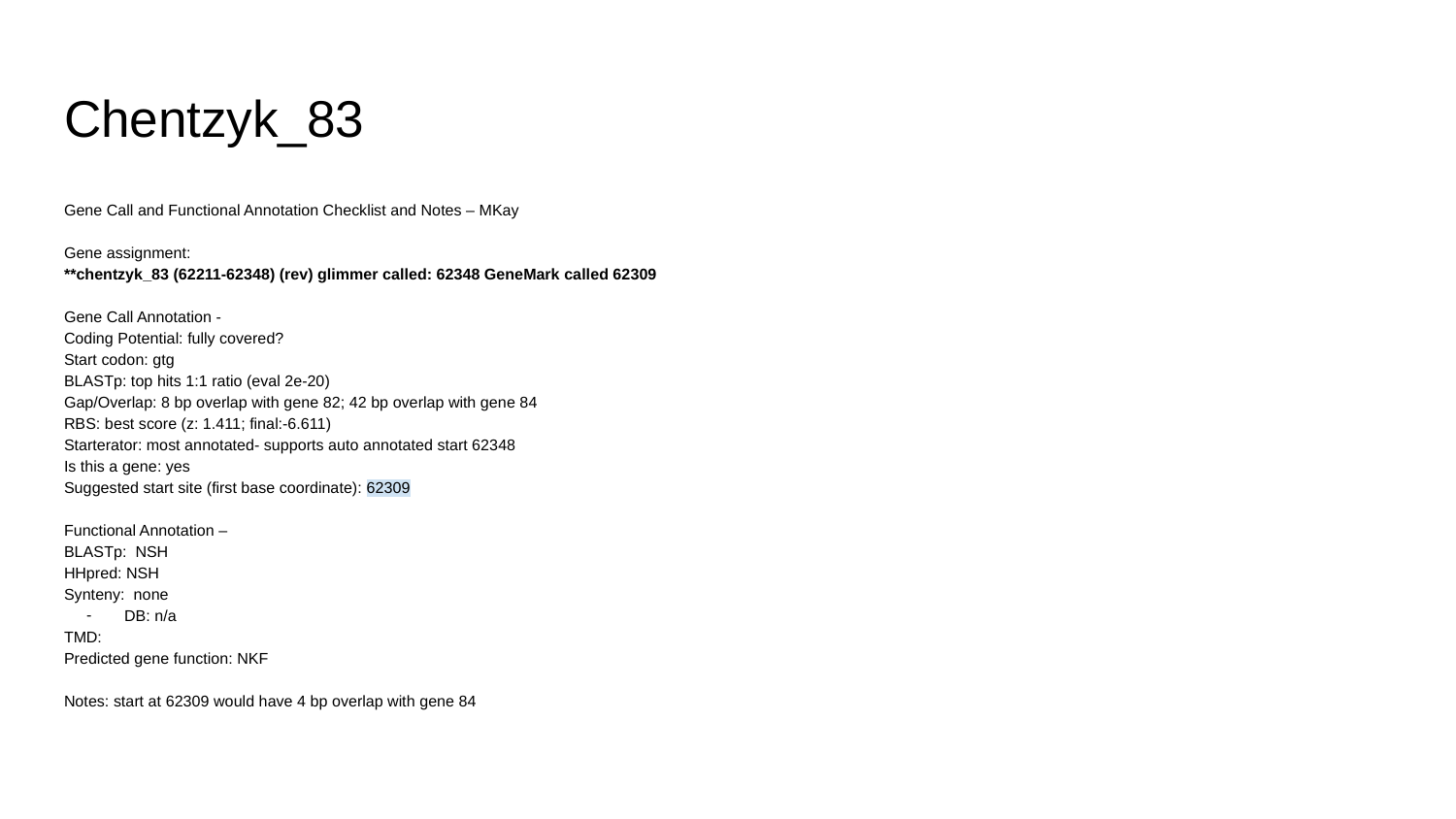

# Chentzyk_83

Gene Call and Functional Annotation Checklist and Notes – MKay

Gene assignment:
**chentzyk_83 (62211-62348) (rev) glimmer called: 62348 GeneMark called 62309

Gene Call Annotation -
Coding Potential: fully covered?
Start codon: gtg
BLASTp: top hits 1:1 ratio (eval 2e-20)
Gap/Overlap: 8 bp overlap with gene 82; 42 bp overlap with gene 84
RBS: best score (z: 1.411; final:-6.611)
Starterator: most annotated- supports auto annotated start 62348
Is this a gene: yes
Suggested start site (first base coordinate): 62309

Functional Annotation –
BLASTp:  NSH
HHpred: NSH
Synteny:  none
DB: n/a
TMD:
Predicted gene function: NKF

Notes: start at 62309 would have 4 bp overlap with gene 84